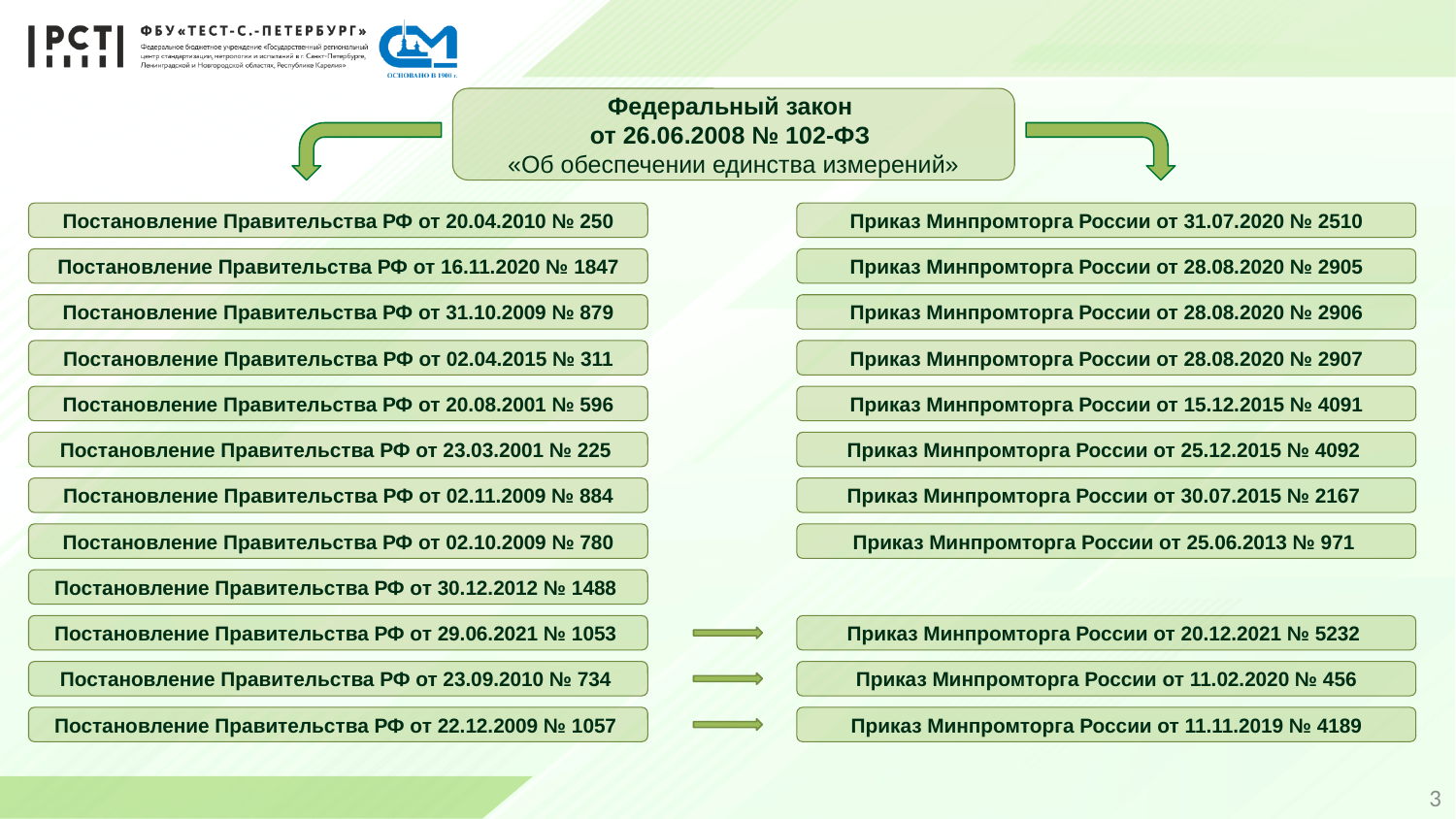

Федеральный закон
от 26.06.2008 № 102-ФЗ
«Об обеспечении единства измерений»
Постановление Правительства РФ от 20.04.2010 № 250
Приказ Минпромторга России от 31.07.2020 № 2510
Постановление Правительства РФ от 16.11.2020 № 1847
Приказ Минпромторга России от 28.08.2020 № 2905
Постановление Правительства РФ от 31.10.2009 № 879
Приказ Минпромторга России от 28.08.2020 № 2906
Постановление Правительства РФ от 02.04.2015 № 311
Приказ Минпромторга России от 28.08.2020 № 2907
Постановление Правительства РФ от 20.08.2001 № 596
Приказ Минпромторга России от 15.12.2015 № 4091
Постановление Правительства РФ от 23.03.2001 № 225
Приказ Минпромторга России от 25.12.2015 № 4092
Постановление Правительства РФ от 02.11.2009 № 884
Приказ Минпромторга России от 30.07.2015 № 2167
Постановление Правительства РФ от 02.10.2009 № 780
Приказ Минпромторга России от 25.06.2013 № 971
Постановление Правительства РФ от 30.12.2012 № 1488
Постановление Правительства РФ от 29.06.2021 № 1053
Приказ Минпромторга России от 20.12.2021 № 5232

Постановление Правительства РФ от 23.09.2010 № 734
Приказ Минпромторга России от 11.02.2020 № 456

Постановление Правительства РФ от 22.12.2009 № 1057
Приказ Минпромторга России от 11.11.2019 № 4189

3